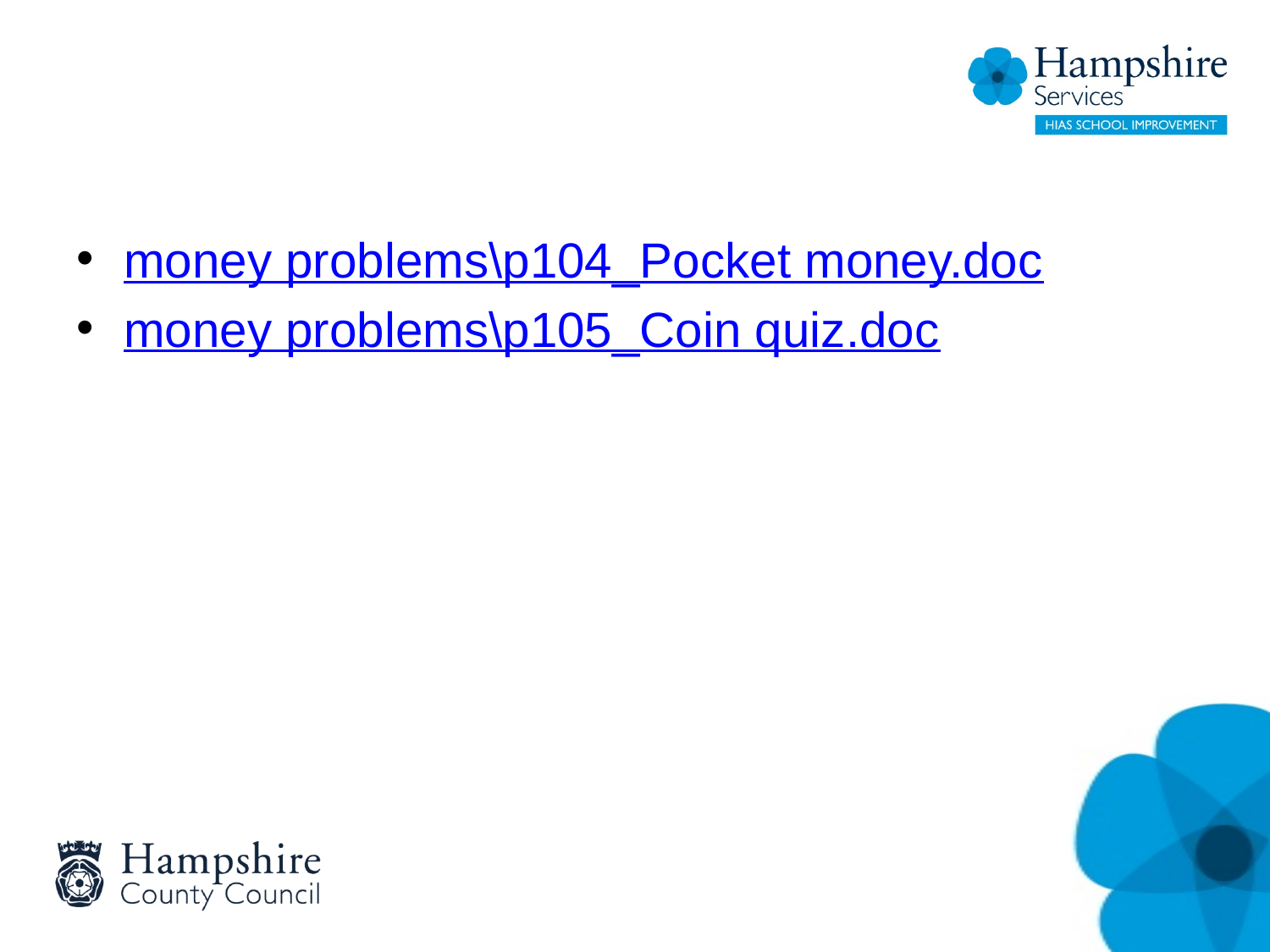

#
money problems\p104_Pocket money.doc
money problems\p105_Coin quiz.doc